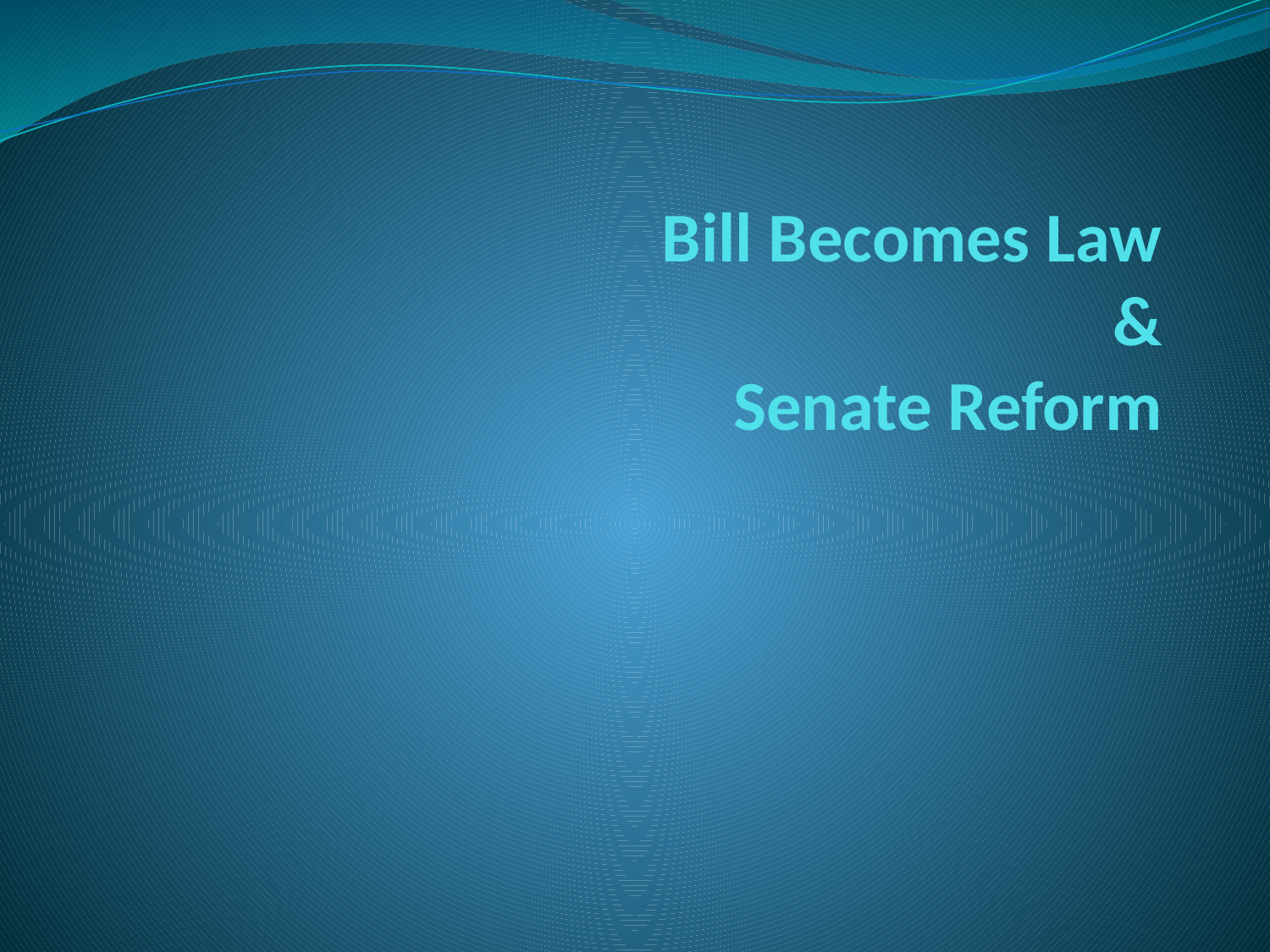

# Bill Becomes Law & Senate Reform